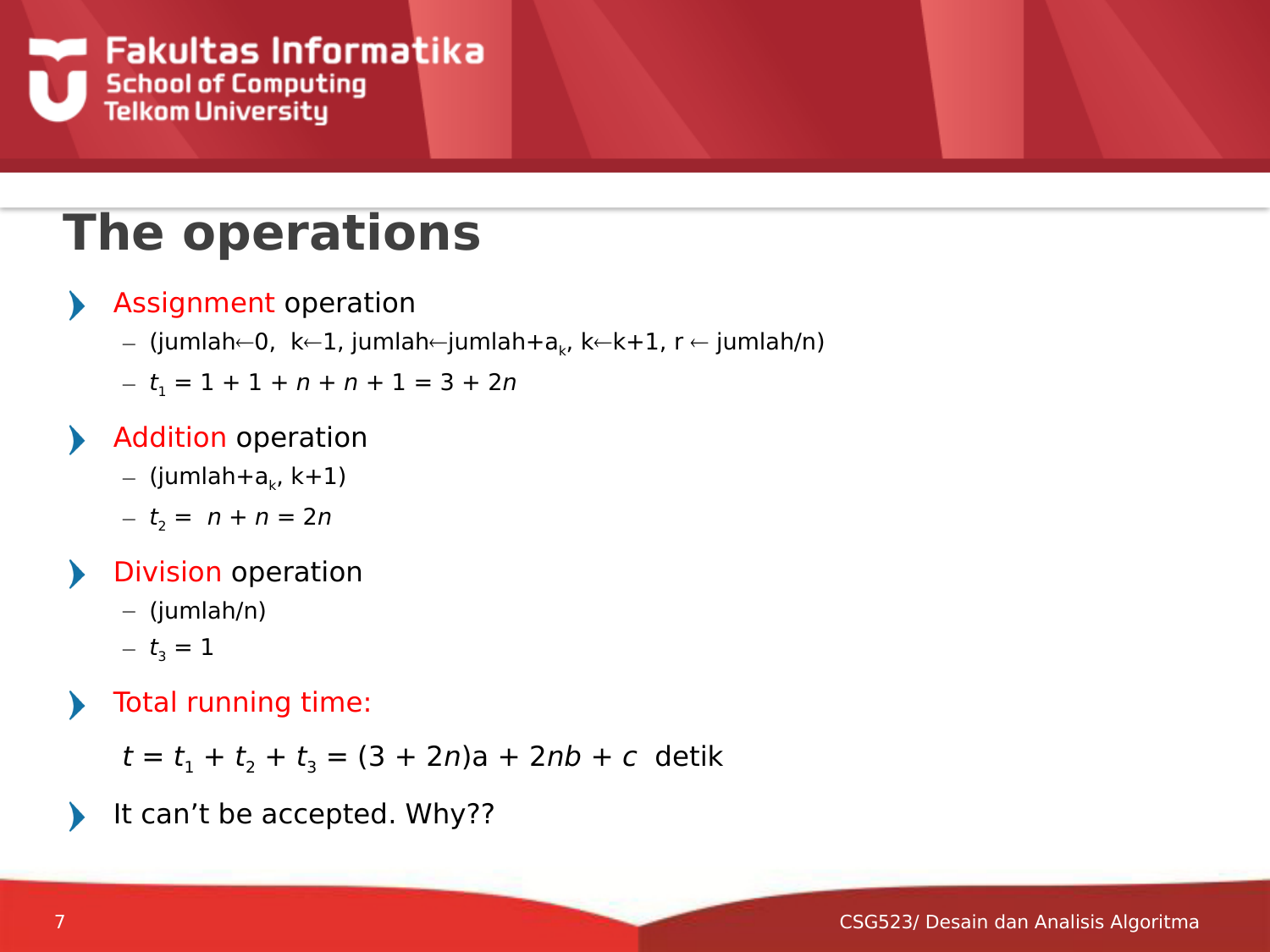

# The operations
Assignment operation
(jumlah←0,  k←1, jumlah←jumlah+ak, k←k+1, r ← jumlah/n)
t1 = 1 + 1 + n + n + 1 = 3 + 2n
Addition operation
(jumlah+ak, k+1)
t2 =  n + n = 2n
Division operation
(jumlah/n)
t3 = 1
Total running time:
		 t = t1 + t2 + t3 = (3 + 2n)a + 2nb + c  detik
It can’t be accepted. Why??
CSG523/ Desain dan Analisis Algoritma
7